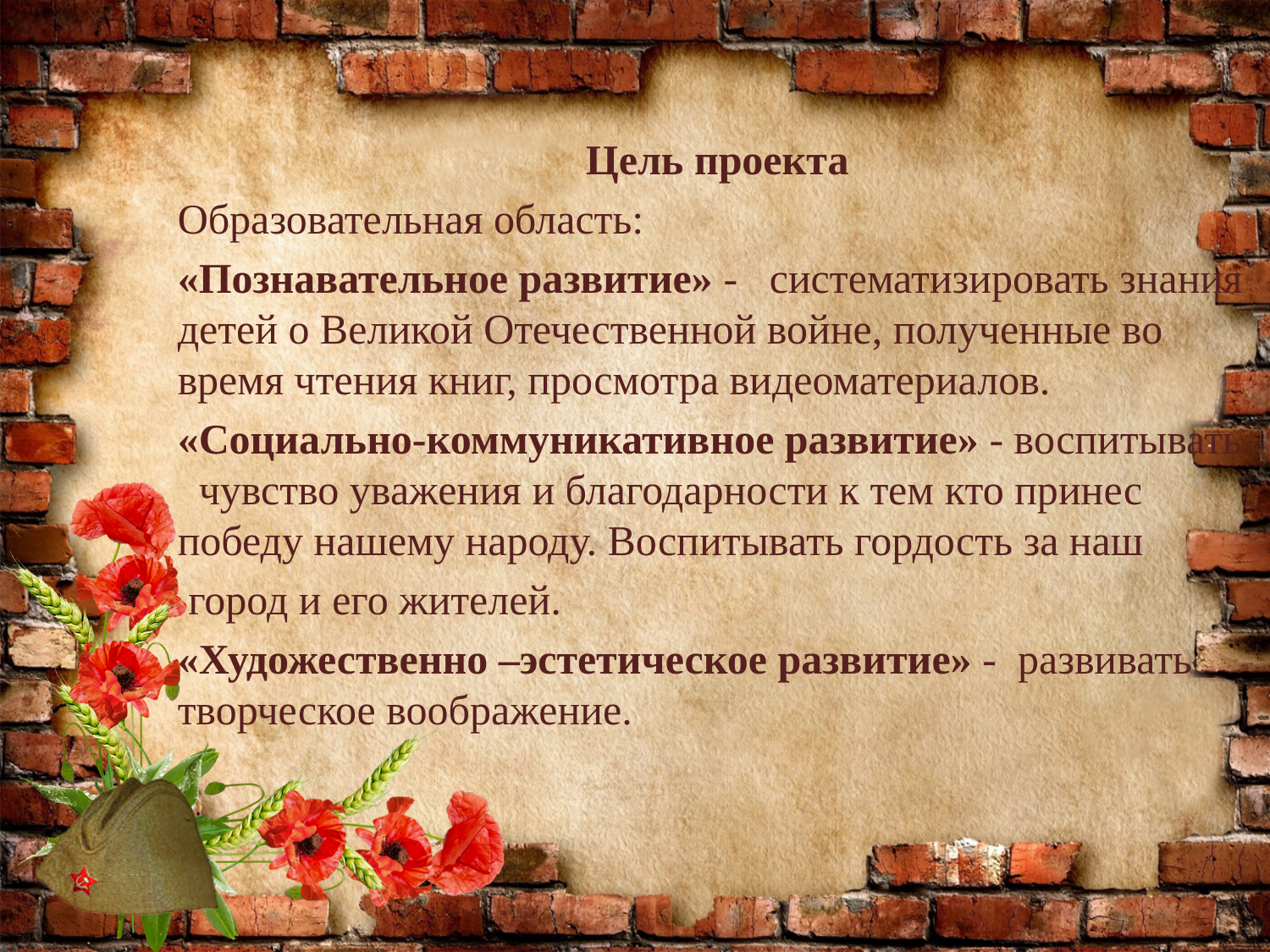

Цель проекта
Образовательная область:
«Познавательное развитие» -   систематизировать знания детей о Великой Отечественной войне, полученные во время чтения книг, просмотра видеоматериалов.
«Социально-коммуникативное развитие» - воспитывать    чувство уважения и благодарности к тем кто принес победу нашему народу. Воспитывать гордость за наш
 город и его жителей.
«Художественно –эстетическое развитие» -  развивать творческое воображение.